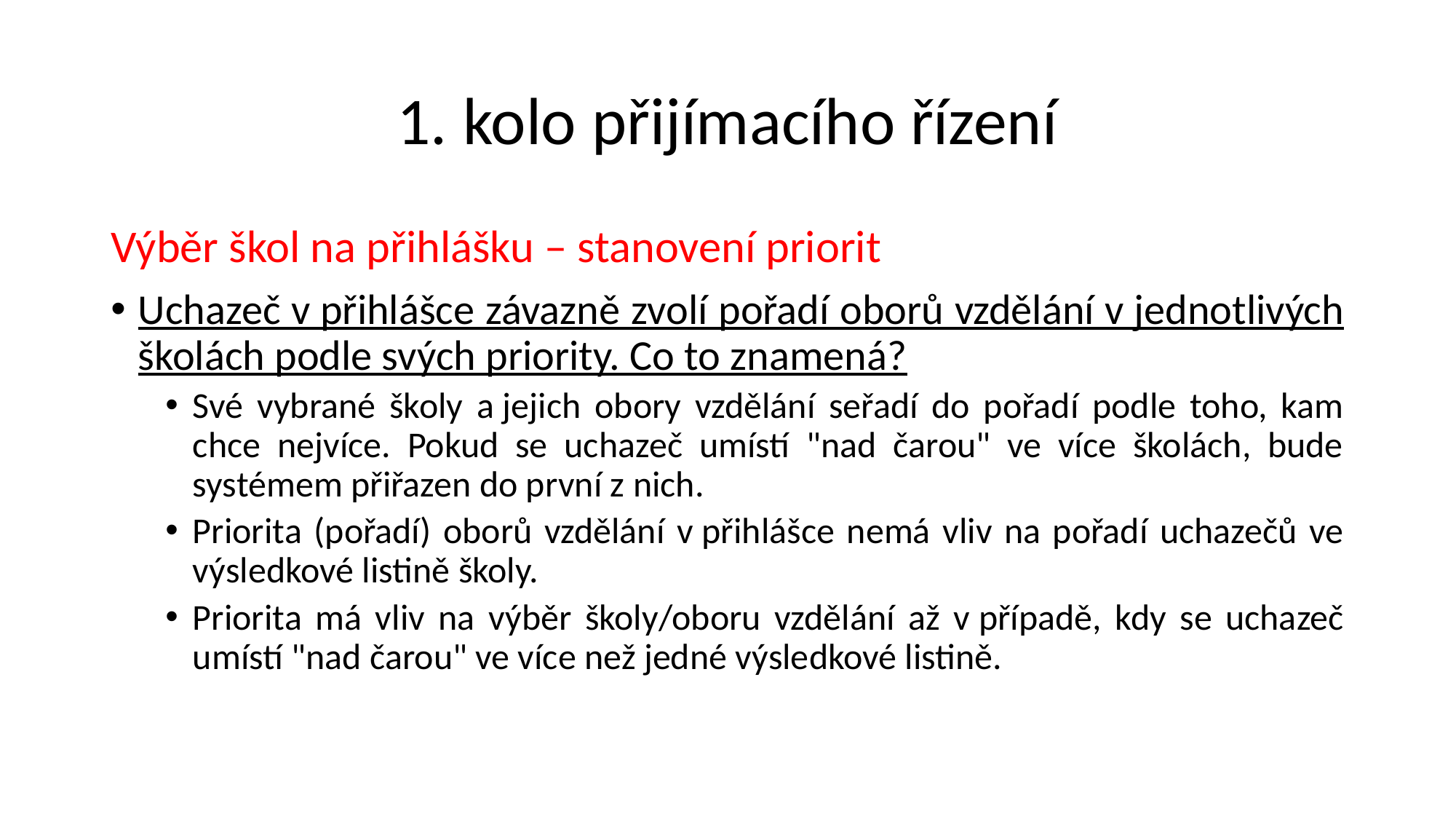

# 1. kolo přijímacího řízení
Výběr škol na přihlášku – stanovení priorit
Uchazeč v přihlášce závazně zvolí pořadí oborů vzdělání v jednotlivých školách podle svých priority. Co to znamená?
Své vybrané školy a jejich obory vzdělání seřadí do pořadí podle toho, kam chce nejvíce. Pokud se uchazeč umístí "nad čarou" ve více školách, bude systémem přiřazen do první z nich.
Priorita (pořadí) oborů vzdělání v přihlášce nemá vliv na pořadí uchazečů ve výsledkové listině školy.
Priorita má vliv na výběr školy/oboru vzdělání až v případě, kdy se uchazeč umístí "nad čarou" ve více než jedné výsledkové listině.